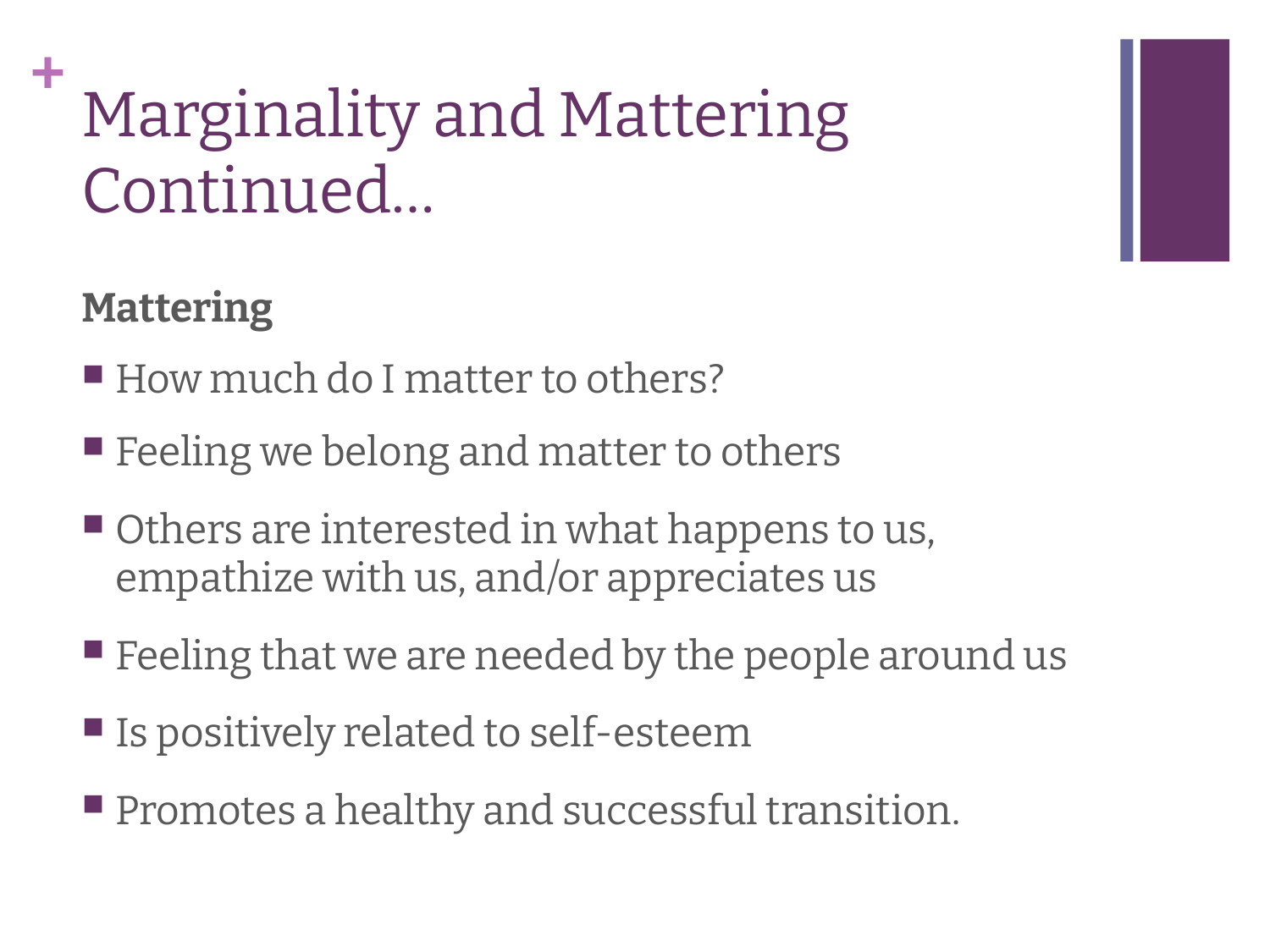

# Marginality and Mattering Continued…
Mattering
How much do I matter to others?
Feeling we belong and matter to others
Others are interested in what happens to us, empathize with us, and/or appreciates us
Feeling that we are needed by the people around us
Is positively related to self-esteem
Promotes a healthy and successful transition.